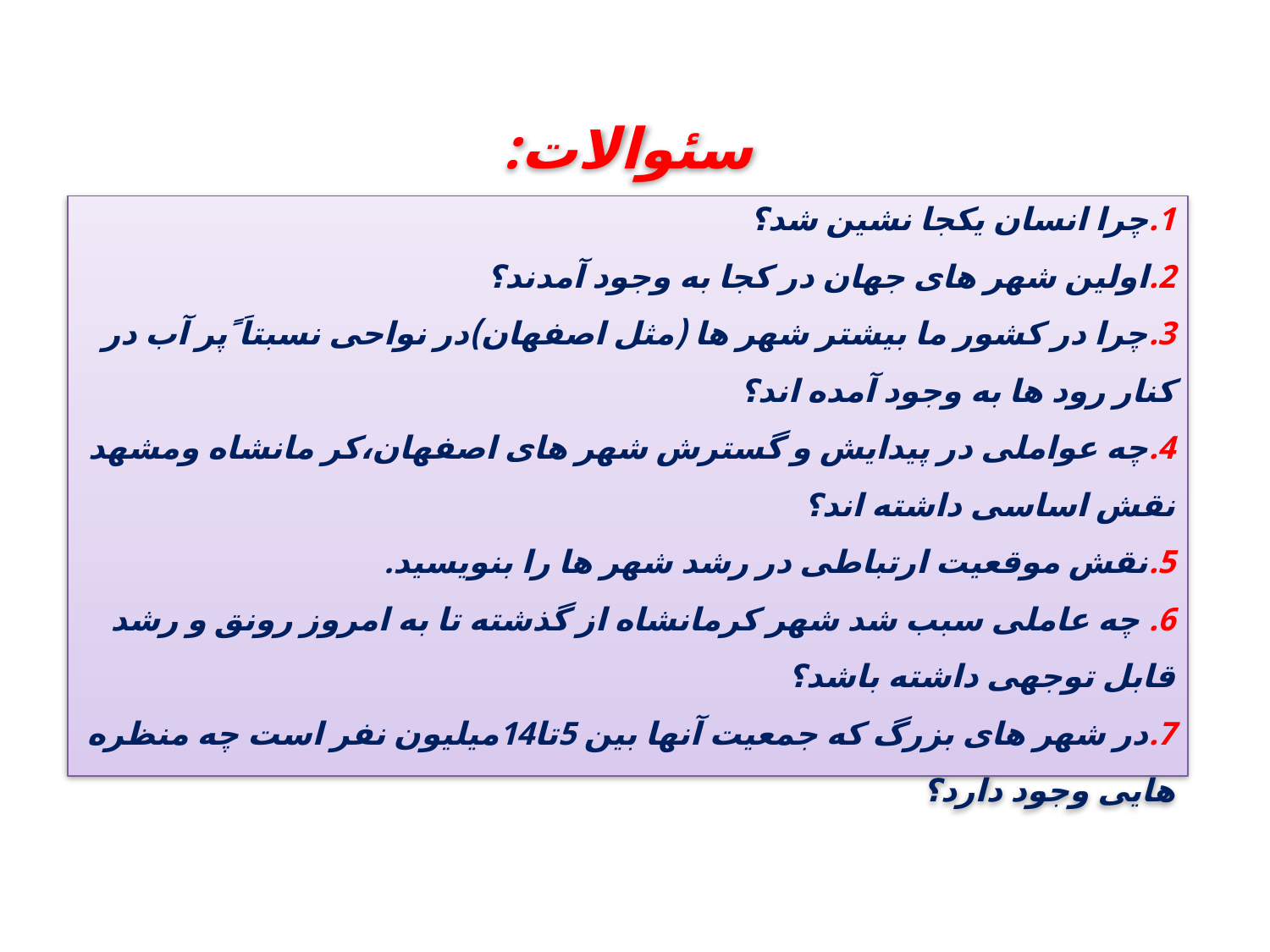

#
سئوالات:
1.چرا انسان یکجا نشین شد؟
2.اولین شهر های جهان در کجا به وجود آمدند؟
3.چرا در کشور ما بیشتر شهر ها (مثل اصفهان)در نواحی نسبتاَ ًپر آب در کنار رود ها به وجود آمده اند؟
4.چه عواملی در پیدایش و گسترش شهر های اصفهان،کر مانشاه ومشهد نقش اساسی داشته اند؟
5.نقش موقعیت ارتباطی در رشد شهر ها را بنویسید.
6. چه عاملی سبب شد شهر کرمانشاه از گذشته تا به امروز رونق و رشد قابل توجهی داشته باشد؟
7.در شهر های بزرگ که جمعیت آنها بین 5تا14میلیون نفر است چه منظره هایی وجود دارد؟